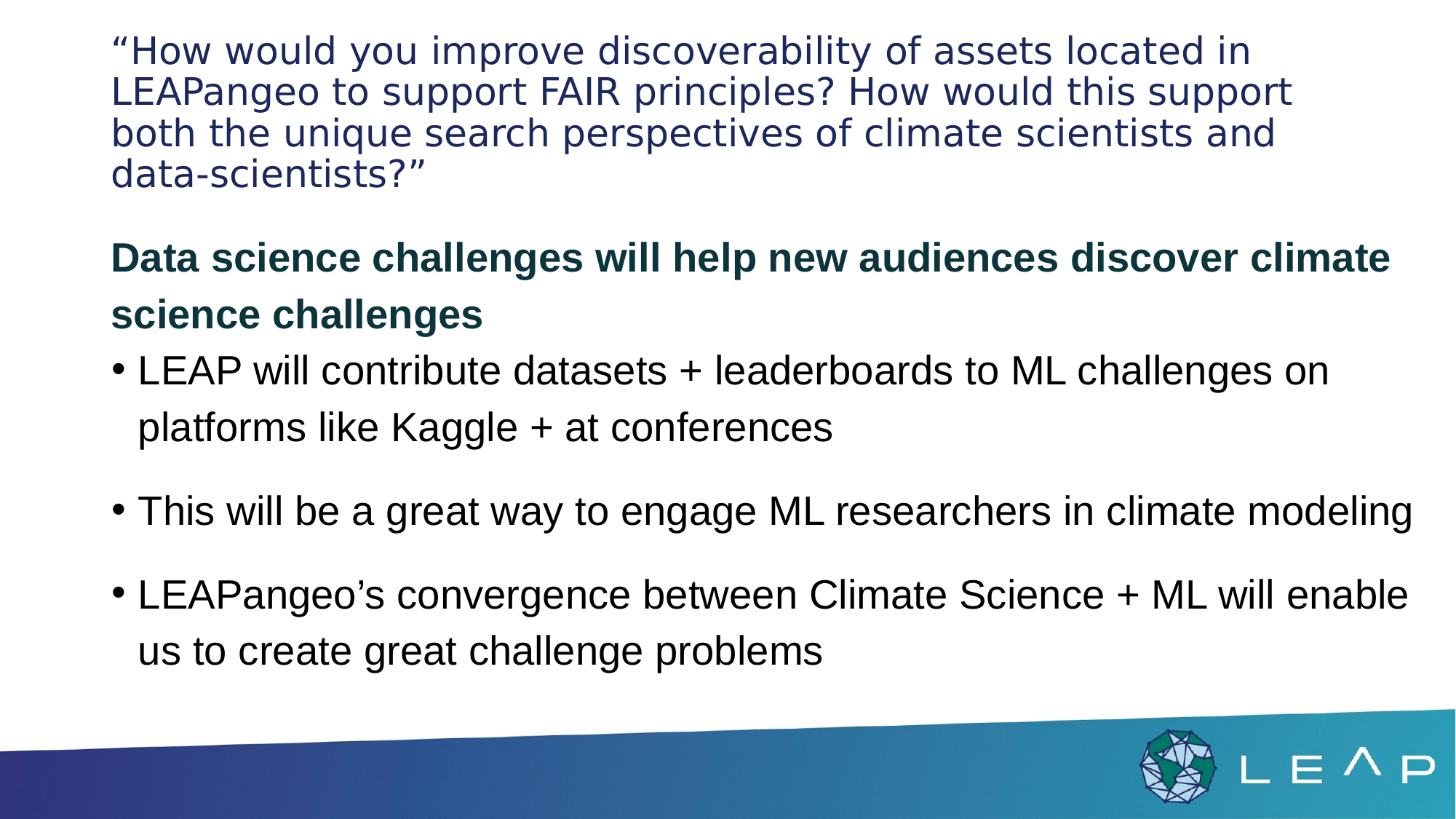

# “How would you improve discoverability of assets located in LEAPangeo to support FAIR principles? How would this support both the unique search perspectives of climate scientists and data-scientists?”
Data science challenges will help new audiences discover climate science challenges
LEAP will contribute datasets + leaderboards to ML challenges on platforms like Kaggle + at conferences

This will be a great way to engage ML researchers in climate modeling

LEAPangeo’s convergence between Climate Science + ML will enable us to create great challenge problems